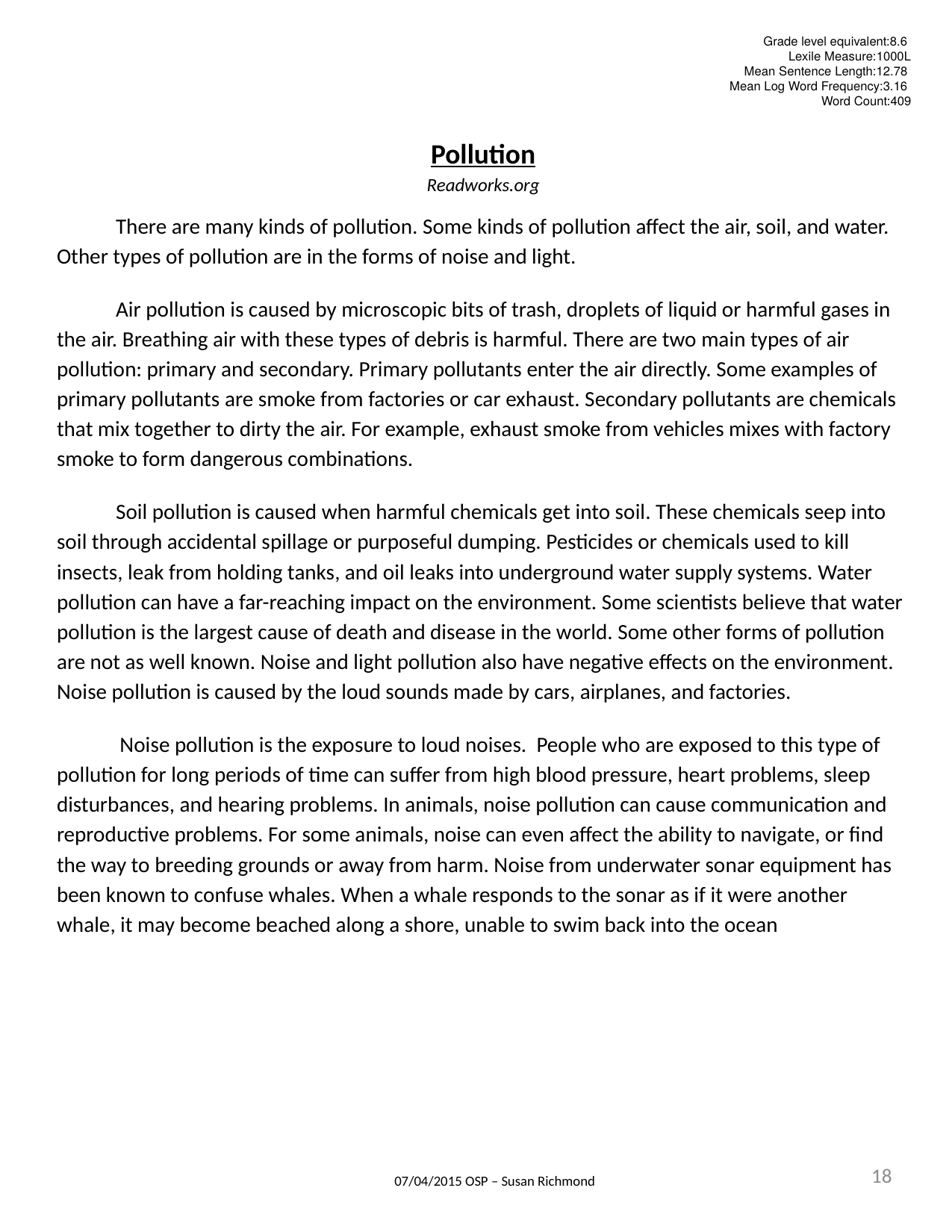

Grade level equivalent:8.6
Lexile Measure:1000L
Mean Sentence Length:12.78
Mean Log Word Frequency:3.16
Word Count:409
Pollution
Readworks.org
	There are many kinds of pollution. Some kinds of pollution affect the air, soil, and water. Other types of pollution are in the forms of noise and light.
	Air pollution is caused by microscopic bits of trash, droplets of liquid or harmful gases in the air. Breathing air with these types of debris is harmful. There are two main types of air pollution: primary and secondary. Primary pollutants enter the air directly. Some examples of primary pollutants are smoke from factories or car exhaust. Secondary pollutants are chemicals that mix together to dirty the air. For example, exhaust smoke from vehicles mixes with factory smoke to form dangerous combinations.
	Soil pollution is caused when harmful chemicals get into soil. These chemicals seep into soil through accidental spillage or purposeful dumping. Pesticides or chemicals used to kill insects, leak from holding tanks, and oil leaks into underground water supply systems. Water pollution can have a far-reaching impact on the environment. Some scientists believe that water pollution is the largest cause of death and disease in the world. Some other forms of pollution are not as well known. Noise and light pollution also have negative effects on the environment. Noise pollution is caused by the loud sounds made by cars, airplanes, and factories.
             Noise pollution is the exposure to loud noises.  People who are exposed to this type of pollution for long periods of time can suffer from high blood pressure, heart problems, sleep disturbances, and hearing problems. In animals, noise pollution can cause communication and reproductive problems. For some animals, noise can even affect the ability to navigate, or find the way to breeding grounds or away from harm. Noise from underwater sonar equipment has been known to confuse whales. When a whale responds to the sonar as if it were another whale, it may become beached along a shore, unable to swim back into the ocean
18